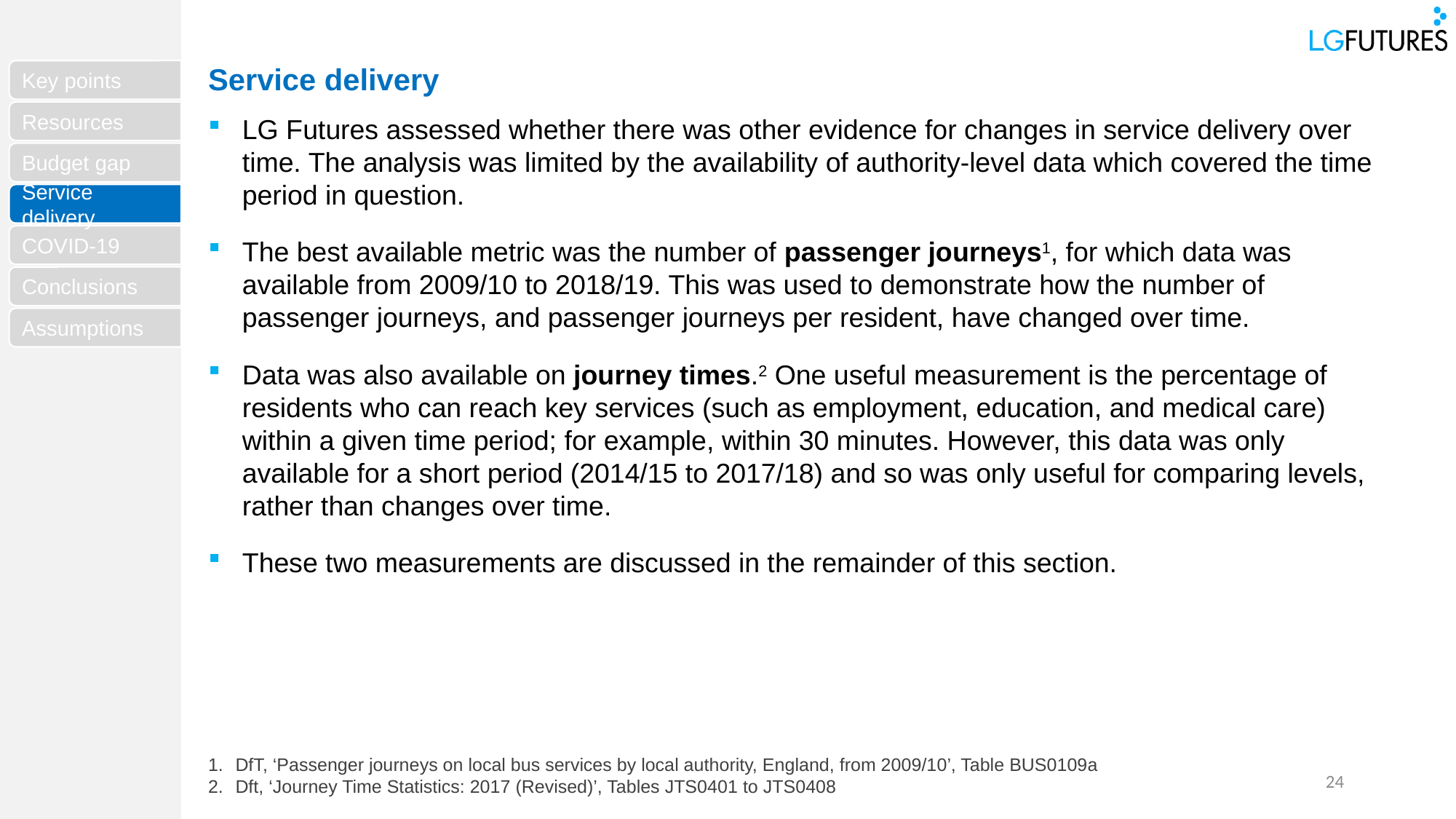

Service delivery
LG Futures assessed whether there was other evidence for changes in service delivery over time. The analysis was limited by the availability of authority-level data which covered the time period in question.
The best available metric was the number of passenger journeys1, for which data was available from 2009/10 to 2018/19. This was used to demonstrate how the number of passenger journeys, and passenger journeys per resident, have changed over time.
Data was also available on journey times.2 One useful measurement is the percentage of residents who can reach key services (such as employment, education, and medical care) within a given time period; for example, within 30 minutes. However, this data was only available for a short period (2014/15 to 2017/18) and so was only useful for comparing levels, rather than changes over time.
These two measurements are discussed in the remainder of this section.
Service delivery
DfT, ‘Passenger journeys on local bus services by local authority, England, from 2009/10’, Table BUS0109a
Dft, ‘Journey Time Statistics: 2017 (Revised)’, Tables JTS0401 to JTS0408
24